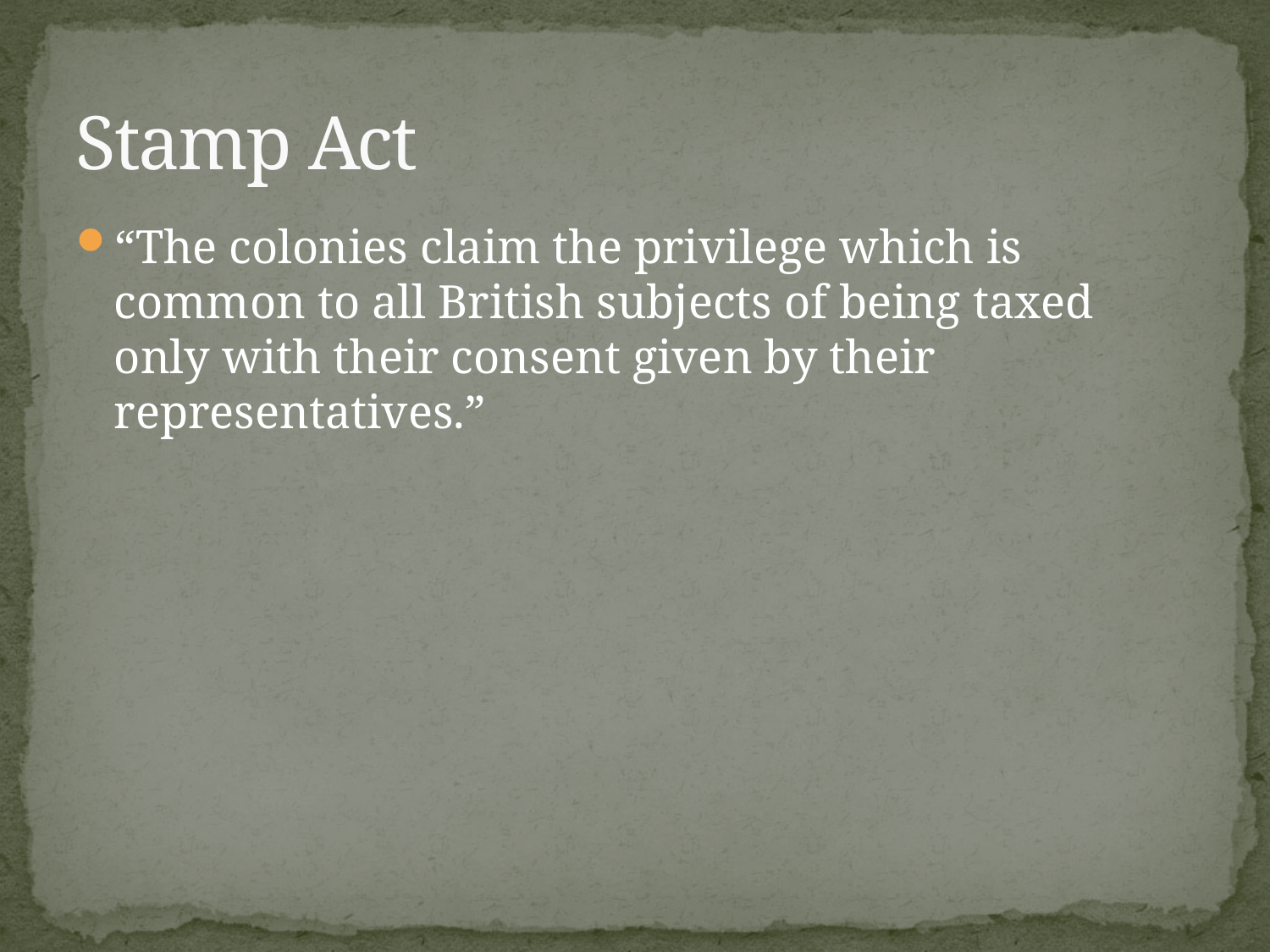

# Stamp Act
“The colonies claim the privilege which is common to all British subjects of being taxed only with their consent given by their representatives.”